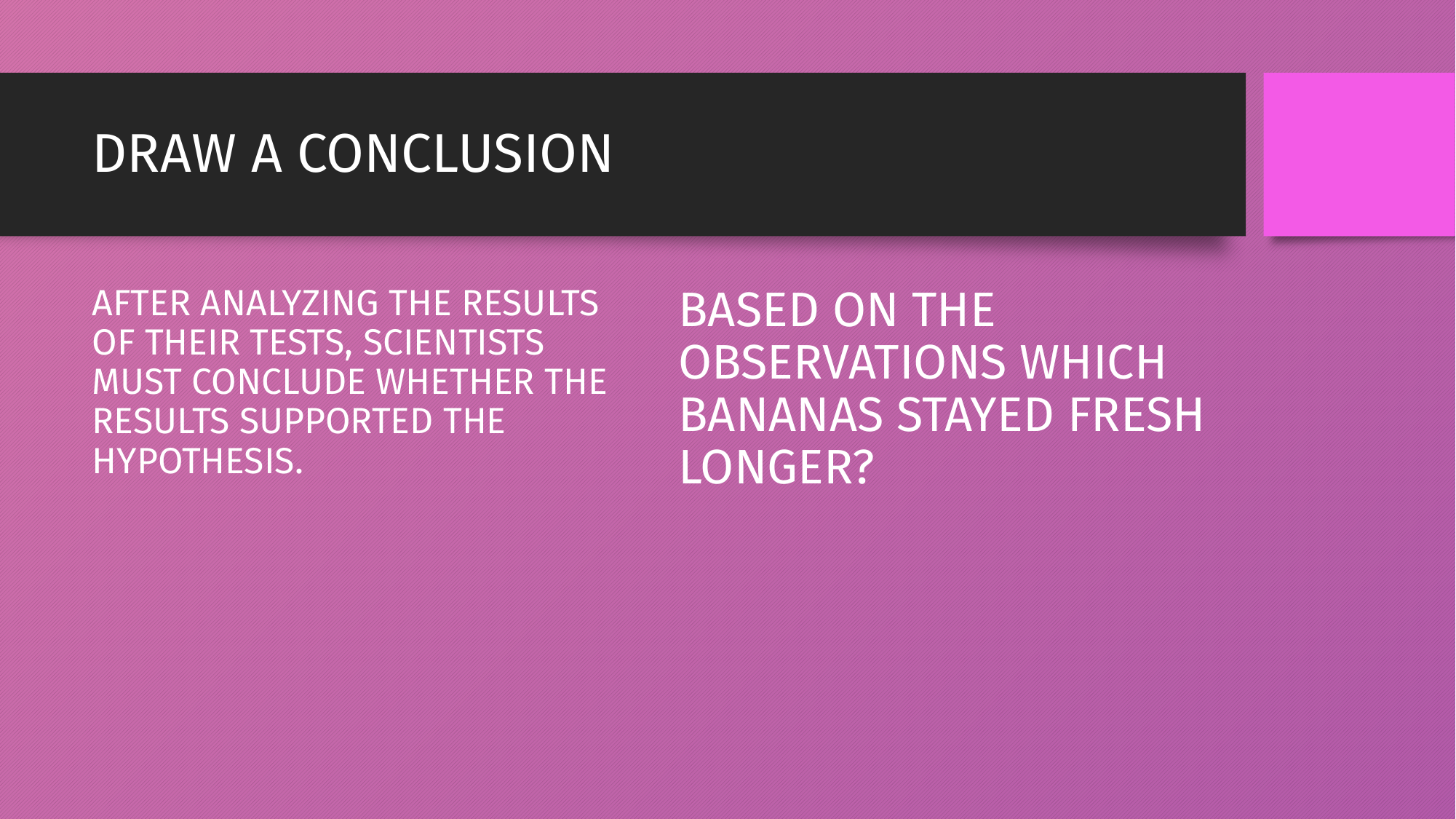

# DRAW A CONCLUSION
AFTER ANALYZING THE RESULTS OF THEIR TESTS, SCIENTISTS MUST CONCLUDE WHETHER THE RESULTS SUPPORTED THE HYPOTHESIS.
BASED ON THE OBSERVATIONS WHICH BANANAS STAYED FRESH LONGER?